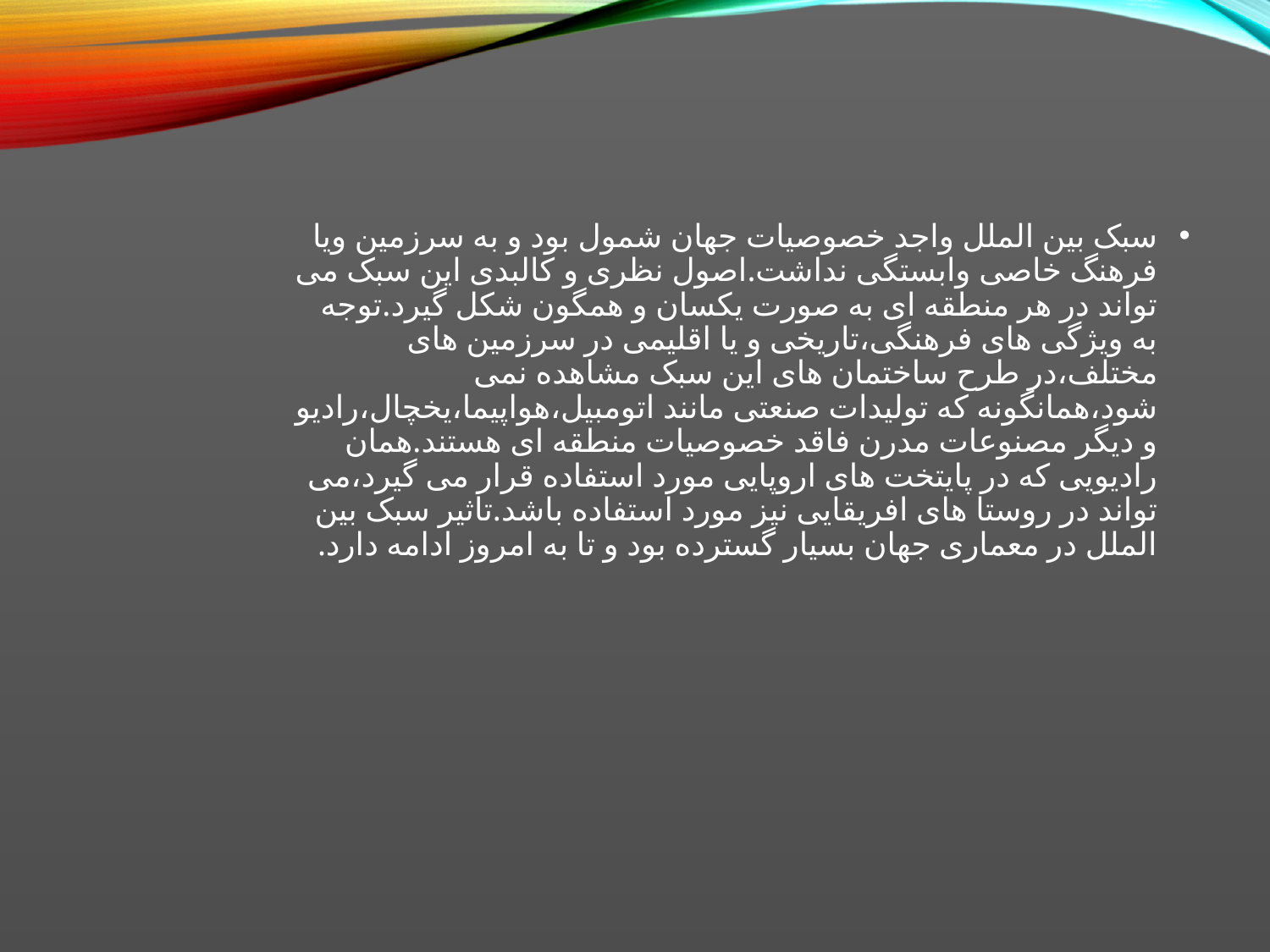

سبک بین الملل واجد خصوصیات جهان شمول بود و به سرزمین ویا فرهنگ خاصی وابستگی نداشت.اصول نظری و کالبدی این سبک می تواند در هر منطقه ای به صورت یکسان و همگون شکل گیرد.توجه به ویژگی های فرهنگی،تاریخی و یا اقلیمی در سرزمین های مختلف،در طرح ساختمان های این سبک مشاهده نمی شود،همانگونه که تولیدات صنعتی مانند اتومبیل،هواپیما،یخچال،رادیو و دیگر مصنوعات مدرن فاقد خصوصیات منطقه ای هستند.همان رادیویی که در پایتخت های اروپایی مورد استفاده قرار می گیرد،می تواند در روستا های افریقایی نیز مورد استفاده باشد.تاثیر سبک بین الملل در معماری جهان بسیار گسترده بود و تا به امروز ادامه دارد.